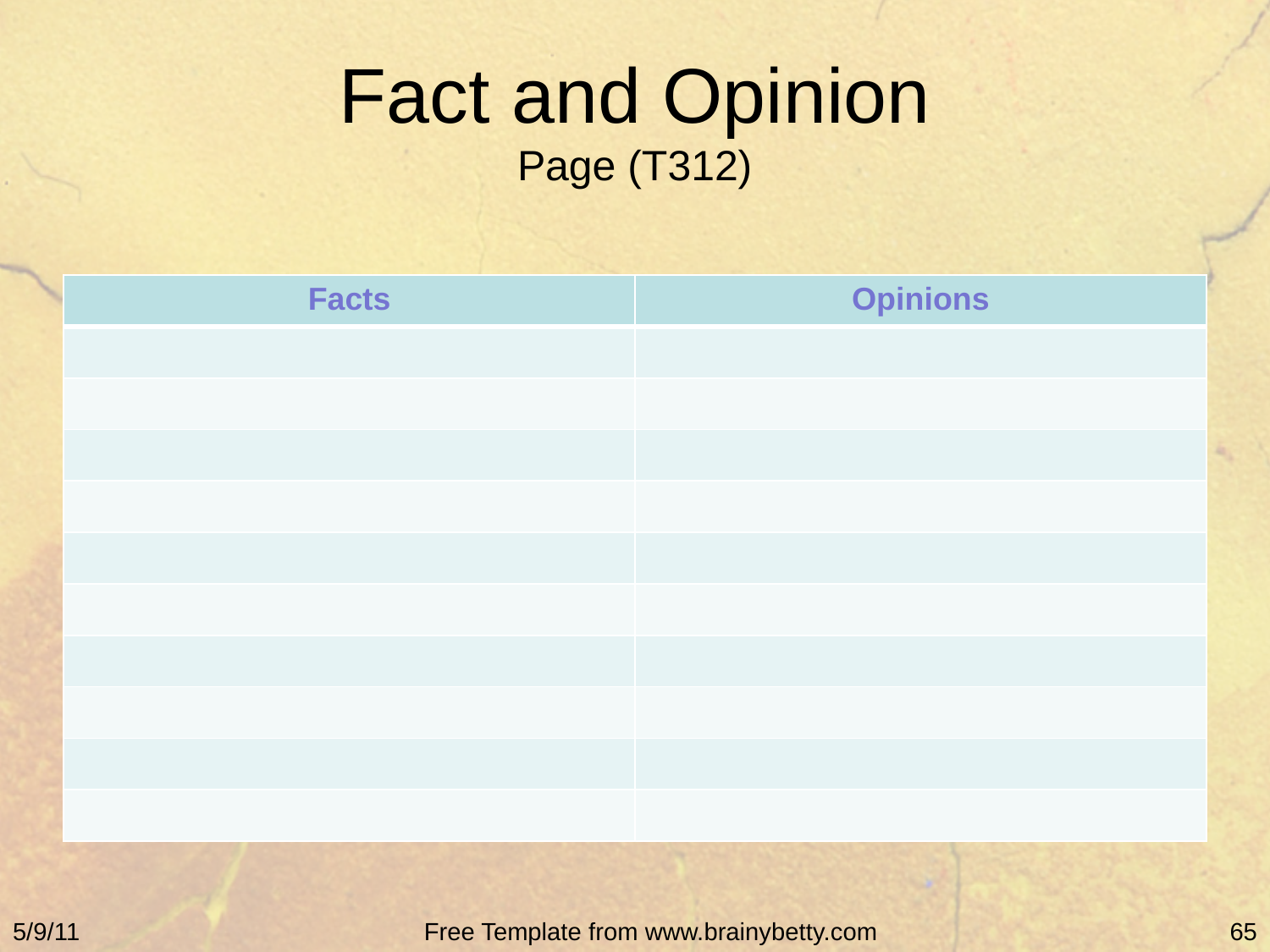

# Fact and Opinion Page (T312)
| Facts | Opinions |
| --- | --- |
|  |  |
|  |  |
|  |  |
|  |  |
|  |  |
|  |  |
|  |  |
|  |  |
|  |  |
|  |  |
5/9/11
Free Template from www.brainybetty.com
65